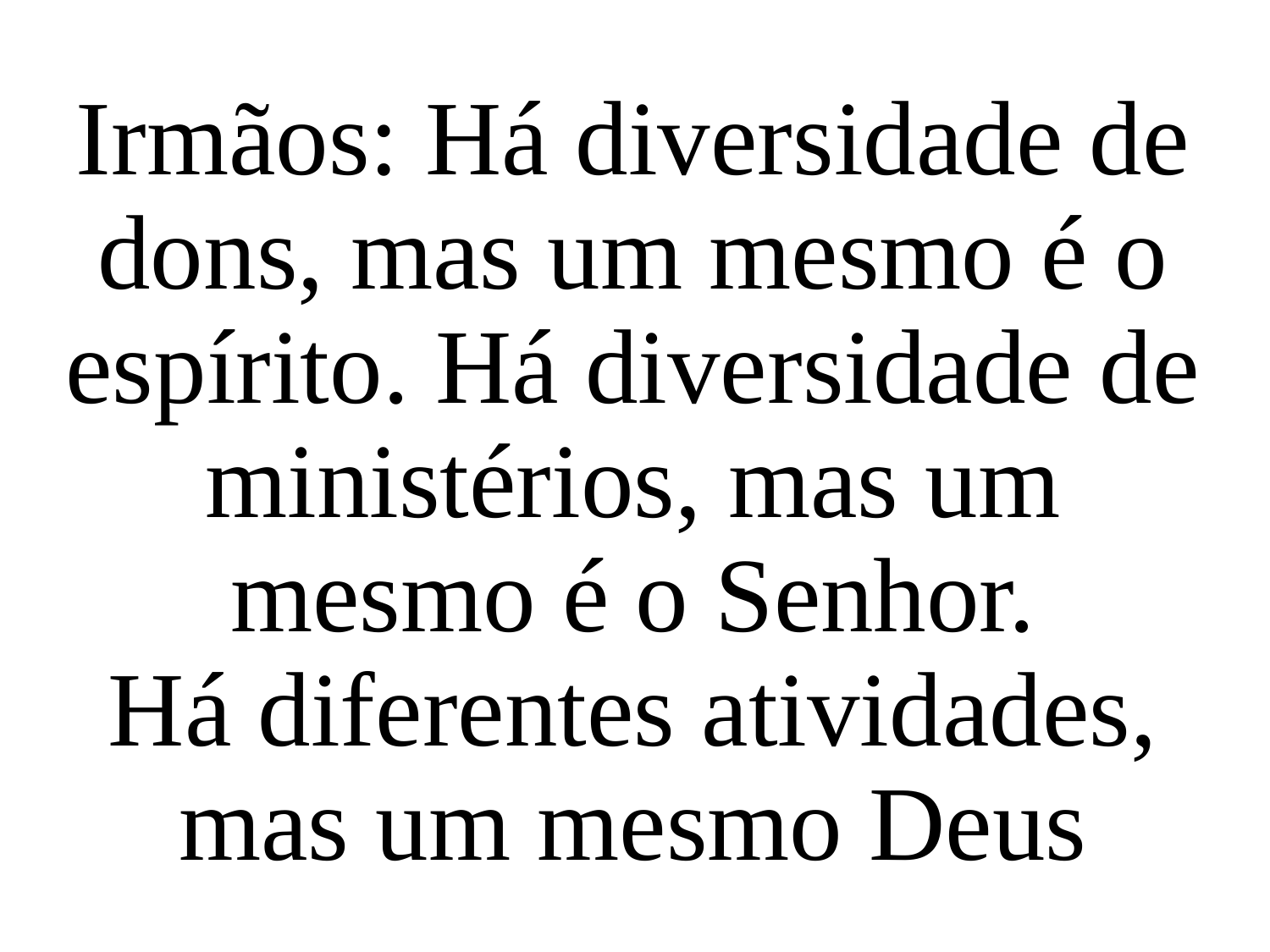

Irmãos: Há diversidade de dons, mas um mesmo é o espírito. Há diversidade de ministérios, mas um mesmo é o Senhor.
Há diferentes atividades, mas um mesmo Deus